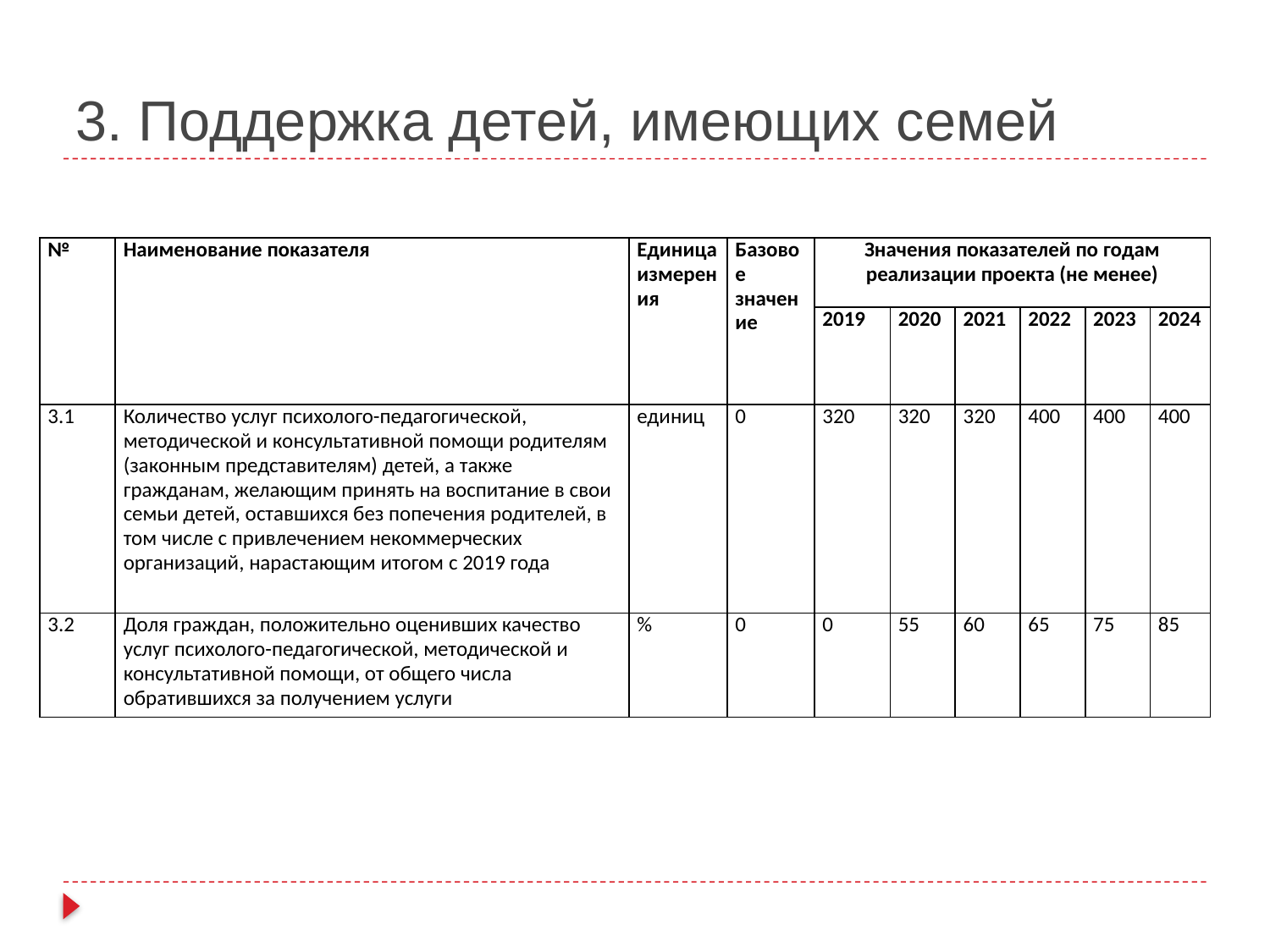

# 3. Поддержка детей, имеющих семей
| № | Наименование показателя | Единица измерения | Базовое значение | Значения показателей по годам реализации проекта (не менее) |  |  |  |  |  |
| --- | --- | --- | --- | --- | --- | --- | --- | --- | --- |
|  |  |  |  | 2019 | 2020 | 2021 | 2022 | 2023 | 2024 |
| 3.1 | Количество услуг психолого-педагогической, методической и консультативной помощи родителям (законным представителям) детей, а также гражданам, желающим принять на воспитание в свои семьи детей, оставшихся без попечения родителей, в том числе с привлечением некоммерческих организаций, нарастающим итогом с 2019 года | единиц | 0 | 320 | 320 | 320 | 400 | 400 | 400 |
| 3.2 | Доля граждан, положительно оценивших качество услуг психолого-педагогической, методической и консультативной помощи, от общего числа обратившихся за получением услуги | % | 0 | 0 | 55 | 60 | 65 | 75 | 85 |